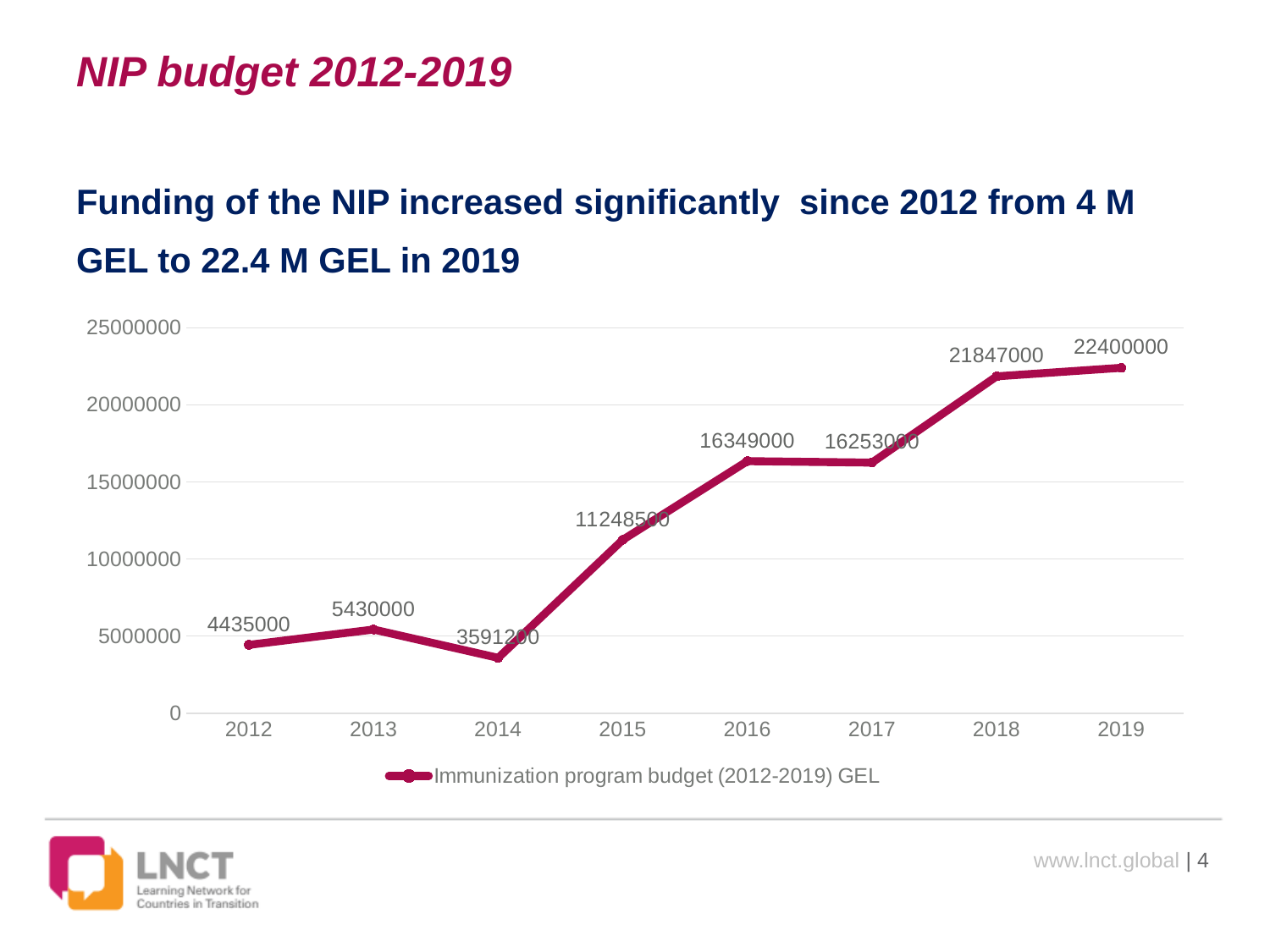

# NIP budget 2012-2019
Funding of the NIP increased significantly  since 2012 from 4 M
GEL to 22.4 M GEL in 2019

### Chart

| Category | Immunization program budget (2012-2019) GEL |
|---|---|
| 2012 | 4435000.0 |
| 2013 | 5430000.0 |
| 2014 | 3591200.0 |
| 2015 | 11248500.0 |
| 2016 | 16349000.0 |
| 2017 | 16253000.0 |
| 2018 | 21847000.0 |
| 2019 | 22400000.0 |
www.lnct.global | 4